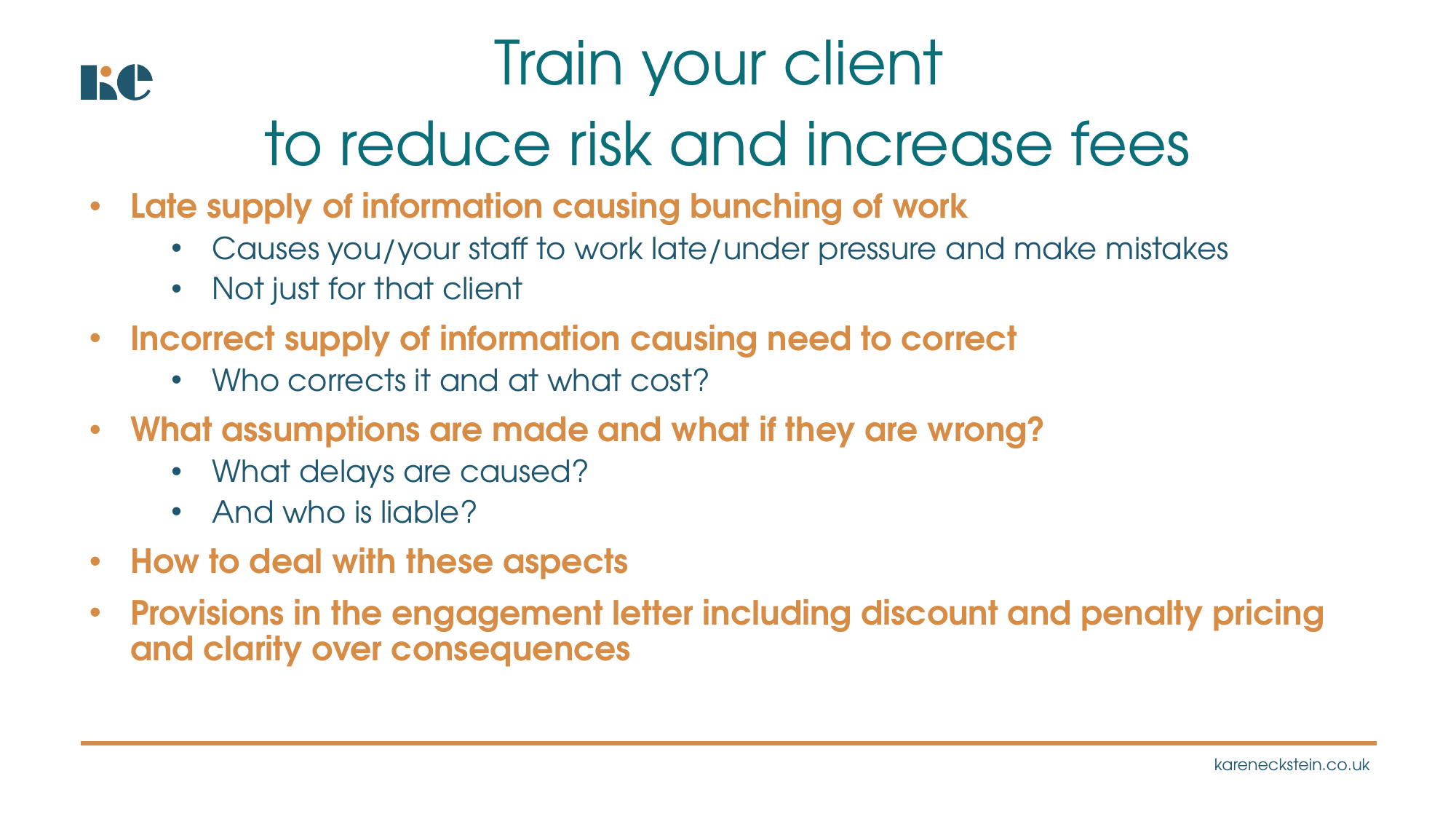

Train your client
to reduce risk and increase fees
Late supply of information causing bunching of work
Causes you/your staff to work late/under pressure and make mistakes
Not just for that client
Incorrect supply of information causing need to correct
Who corrects it and at what cost?
What assumptions are made and what if they are wrong?
What delays are caused?
And who is liable?
How to deal with these aspects
Provisions in the engagement letter including discount and penalty pricing and clarity over consequences